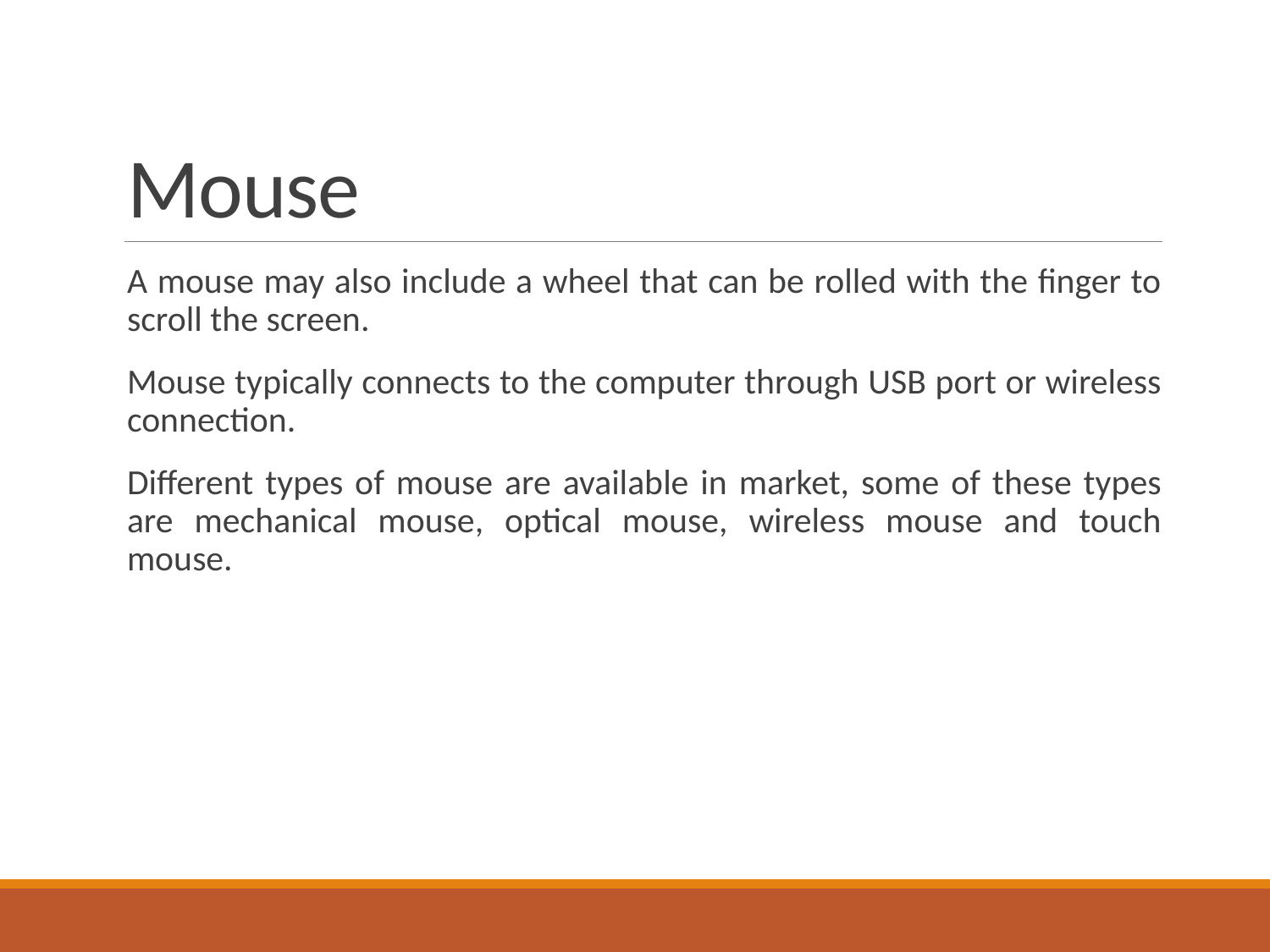

# Mouse
A mouse may also include a wheel that can be rolled with the finger to scroll the screen.
Mouse typically connects to the computer through USB port or wireless connection.
Different types of mouse are available in market, some of these types are mechanical mouse, optical mouse, wireless mouse and touch mouse.